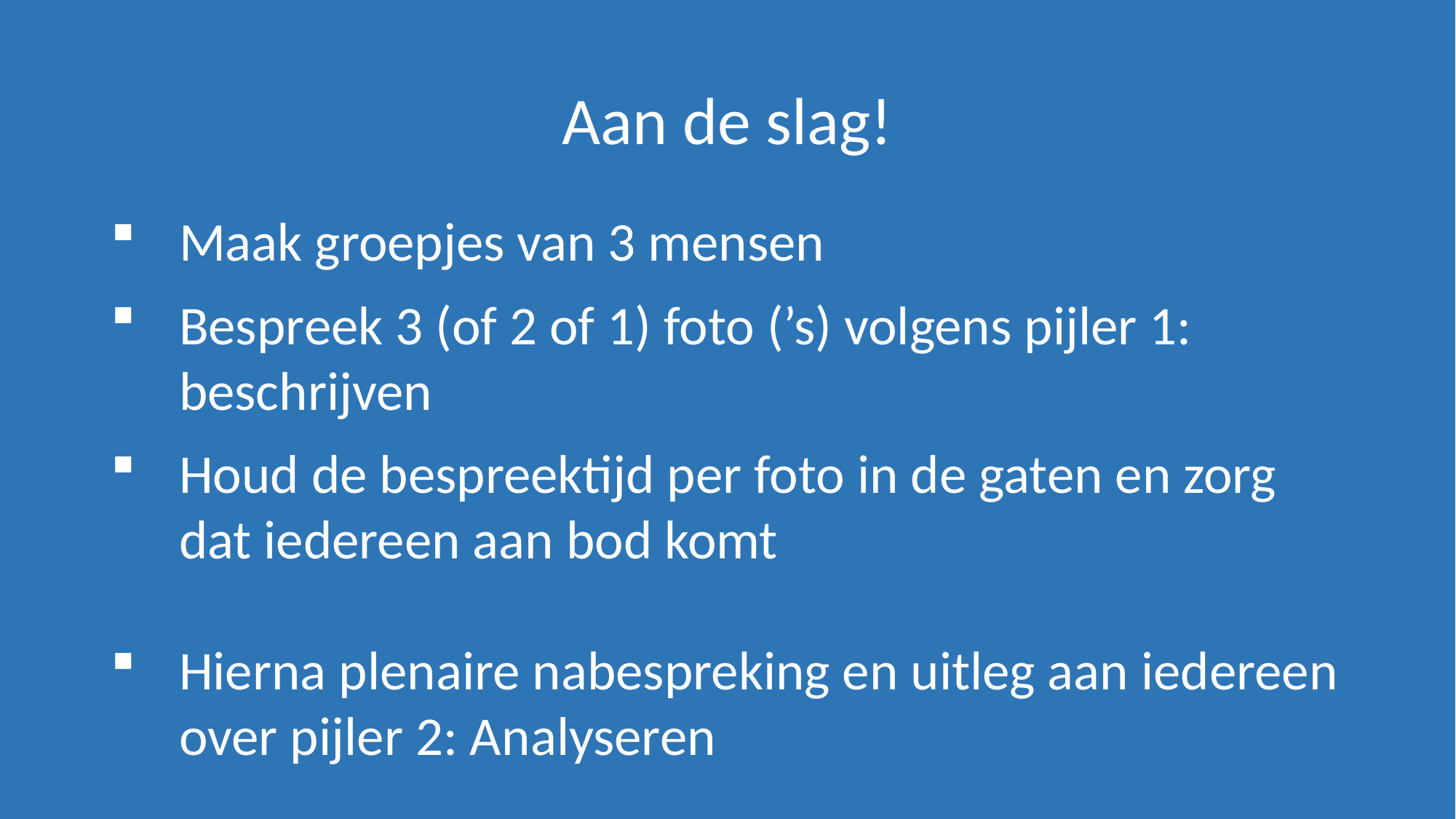

# Aan de slag!
Maak groepjes van 3 mensen

Bespreek 3 (of 2 of 1) foto (’s) volgens pijler 1: beschrijven

Houd de bespreektijd per foto in de gaten en zorg dat iedereen aan bod komt

Hierna plenaire nabespreking en uitleg aan iedereen over pijler 2: Analyseren